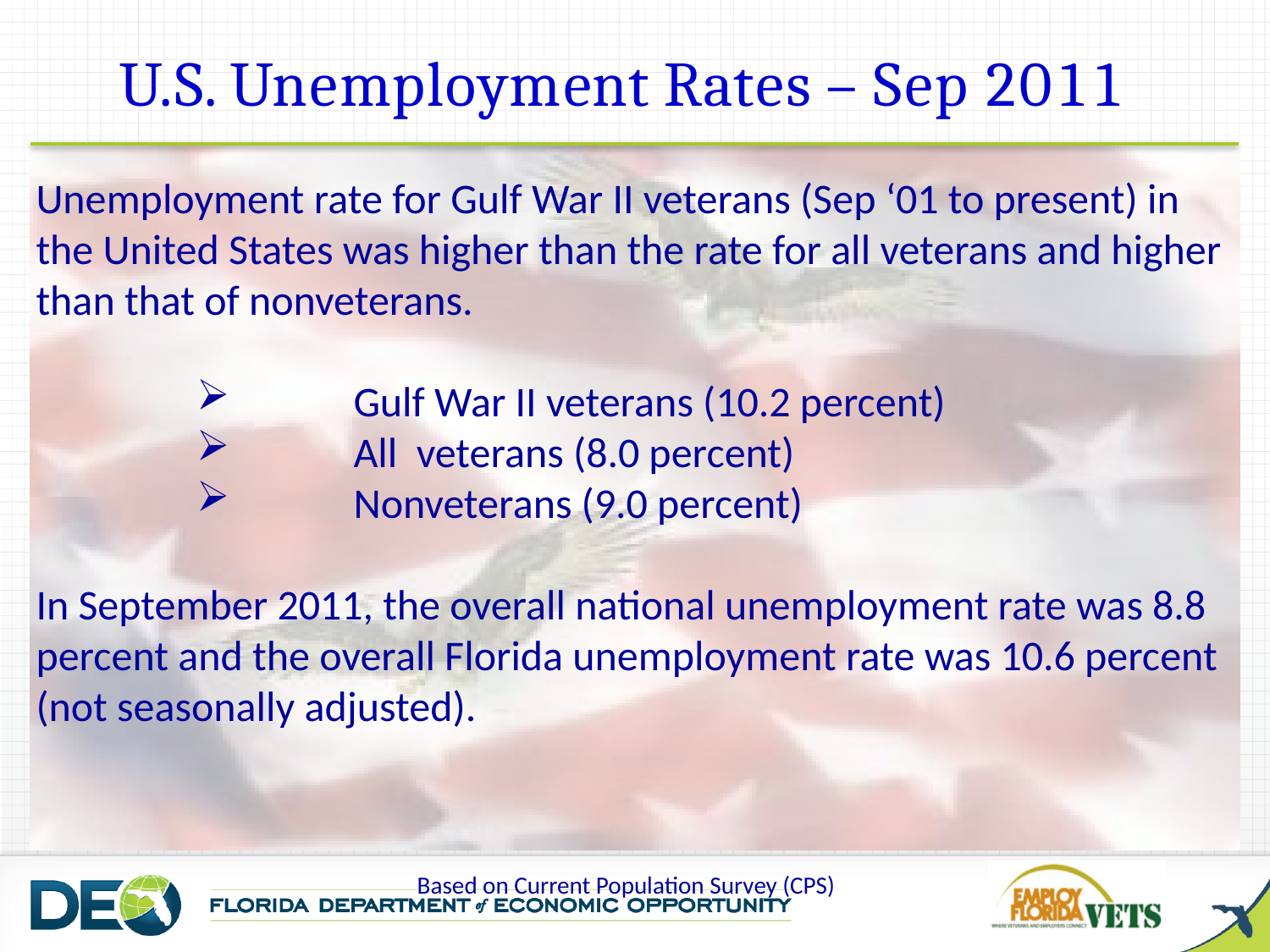

U.S. Unemployment Rates – Sep 2011

Unemployment rate for Gulf War II veterans (Sep ‘01 to present) in the United States was higher than the rate for all veterans and higher than that of nonveterans.

	Gulf War II veterans (10.2 percent)
	All  veterans (8.0 percent)
	Nonveterans (9.0 percent)

In September 2011, the overall national unemployment rate was 8.8 percent and the overall Florida unemployment rate was 10.6 percent (not seasonally adjusted).

												Based on Current Population Survey (CPS)